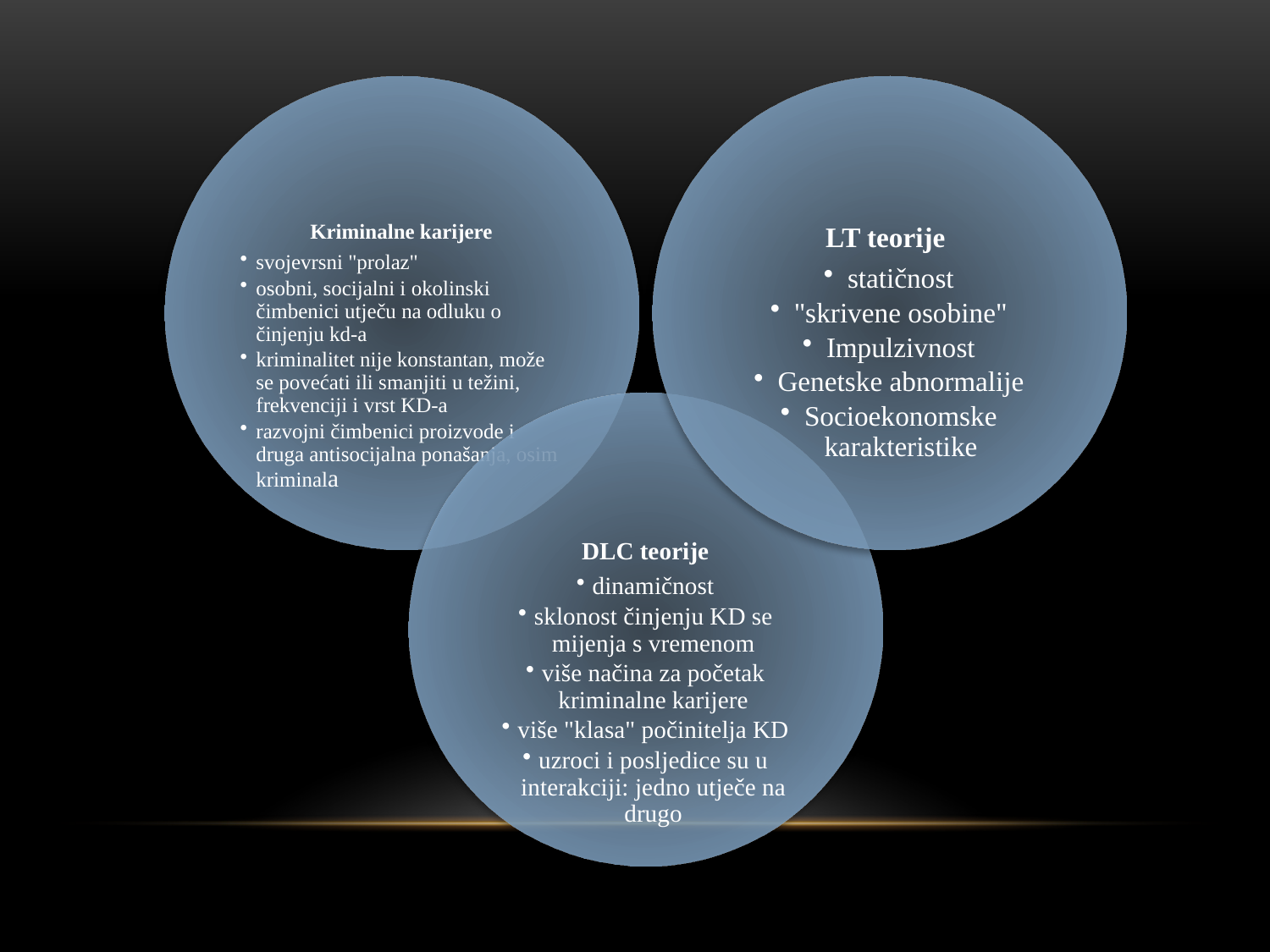

Kriminalne karijere
svojevrsni "prolaz"
osobni, socijalni i okolinski čimbenici utječu na odluku o činjenju kd-a
kriminalitet nije konstantan, može se povećati ili smanjiti u težini, frekvenciji i vrst KD-a
razvojni čimbenici proizvode i druga antisocijalna ponašanja, osim kriminala
DLC teorije
dinamičnost
sklonost činjenju KD se mijenja s vremenom
više načina za početak kriminalne karijere
više "klasa" počinitelja KD
uzroci i posljedice su u interakciji: jedno utječe na drugo
LT teorije
statičnost
"skrivene osobine"
Impulzivnost
Genetske abnormalije
Socioekonomske karakteristike